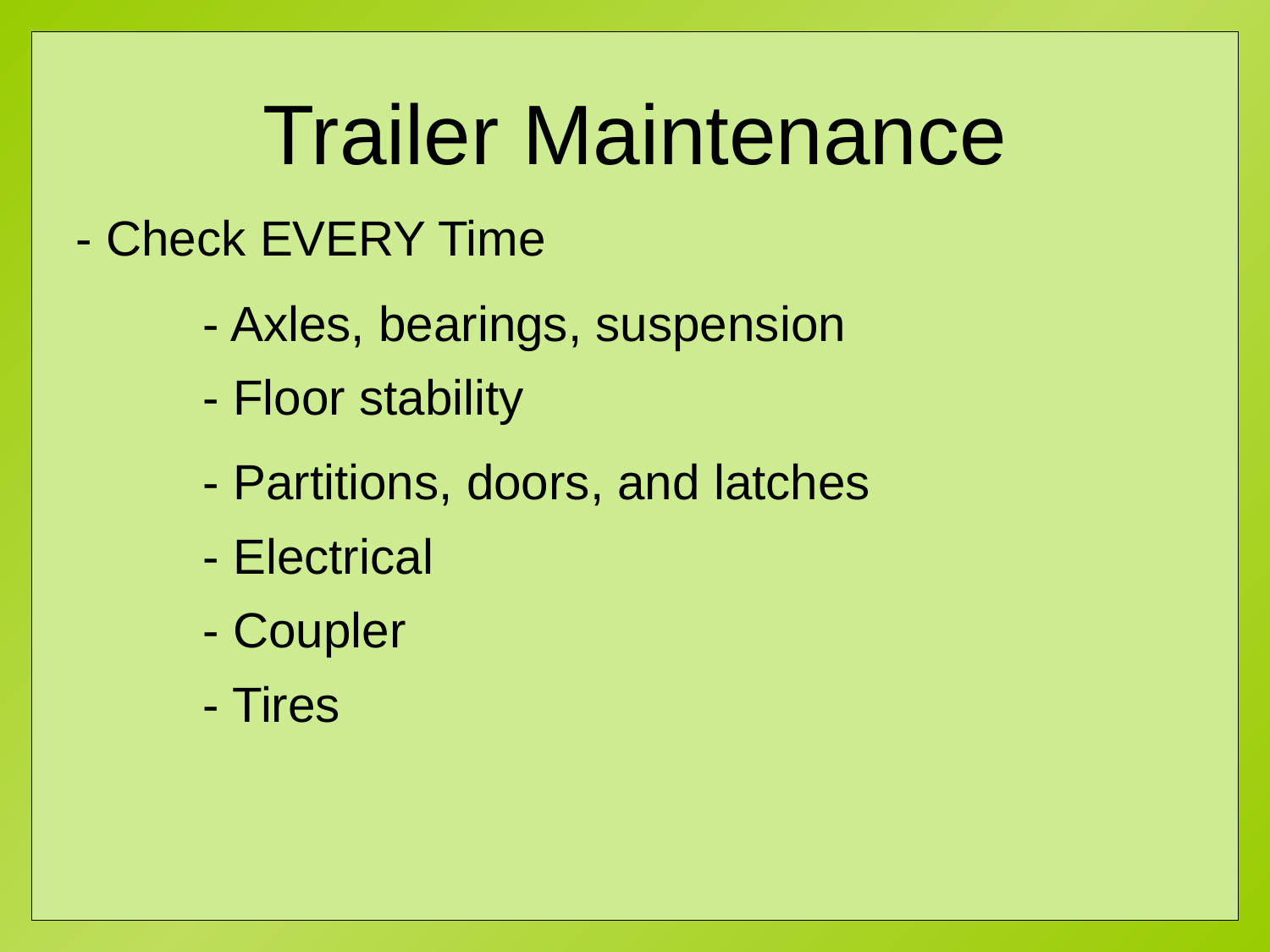

Trailer Maintenance
- Check EVERY Time
	- Axles, bearings, suspension
	- Floor stability
	- Partitions, doors, and latches
	- Electrical
	- Coupler
	- Tires